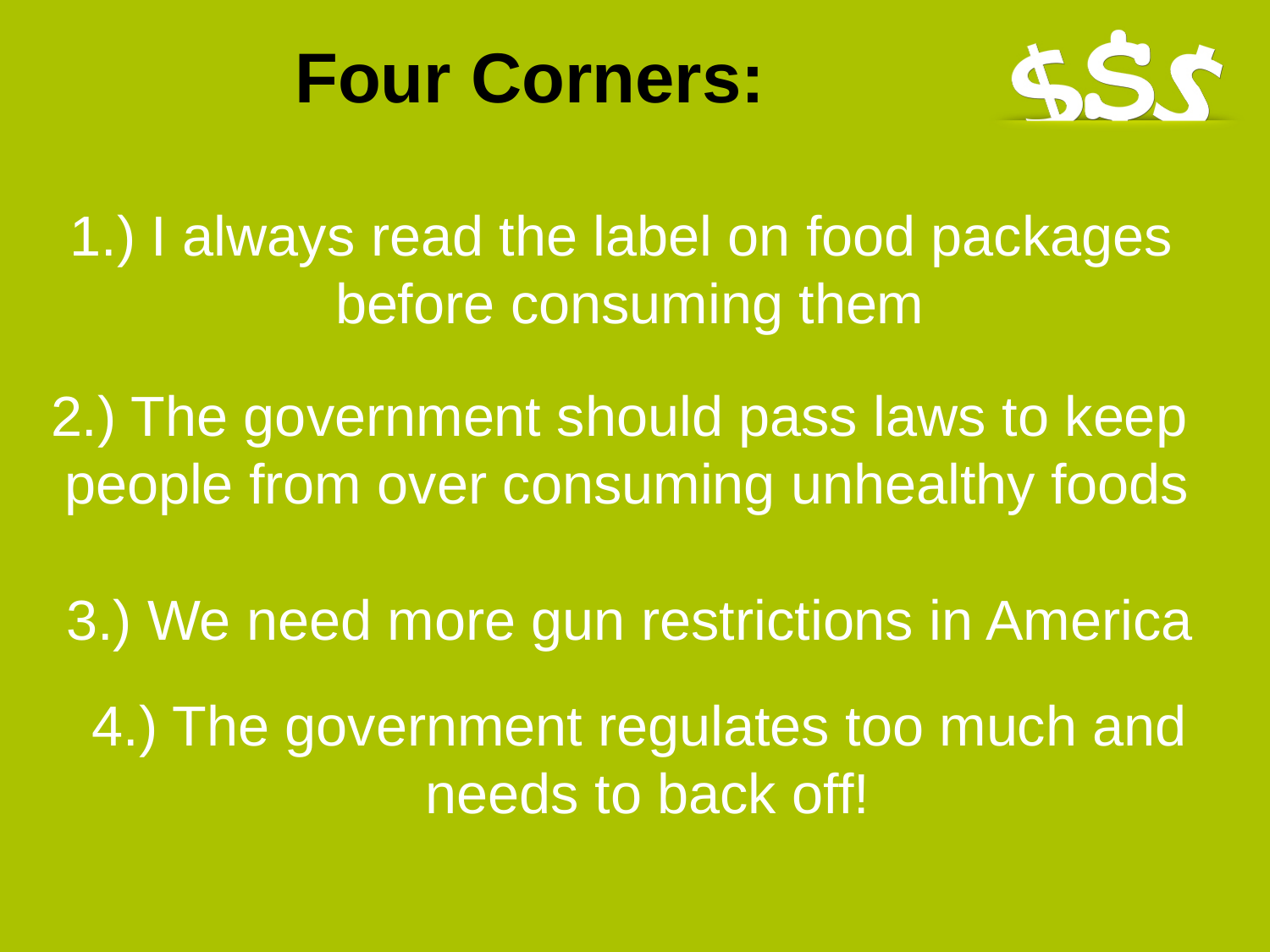

# Four Corners:

1.) I always read the label on food packages
before consuming them

2.) The government should pass laws to keep
people from over consuming unhealthy foods

3.) We need more gun restrictions in America

4.) The government regulates too much and
 needs to back off!